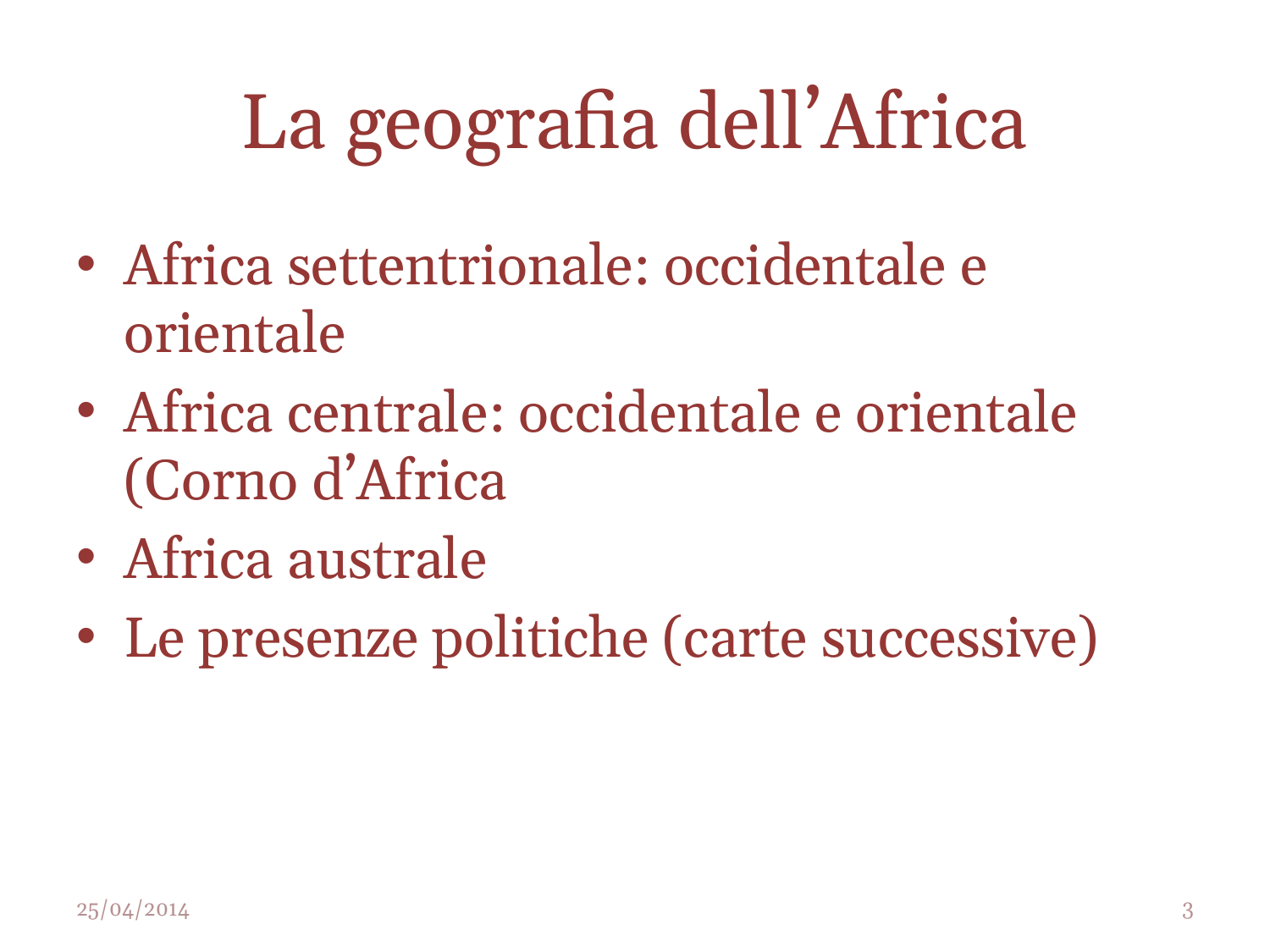

# La geografia dell’Africa
Africa settentrionale: occidentale e orientale
Africa centrale: occidentale e orientale (Corno d’Africa
Africa australe
Le presenze politiche (carte successive)
25/04/2014
3